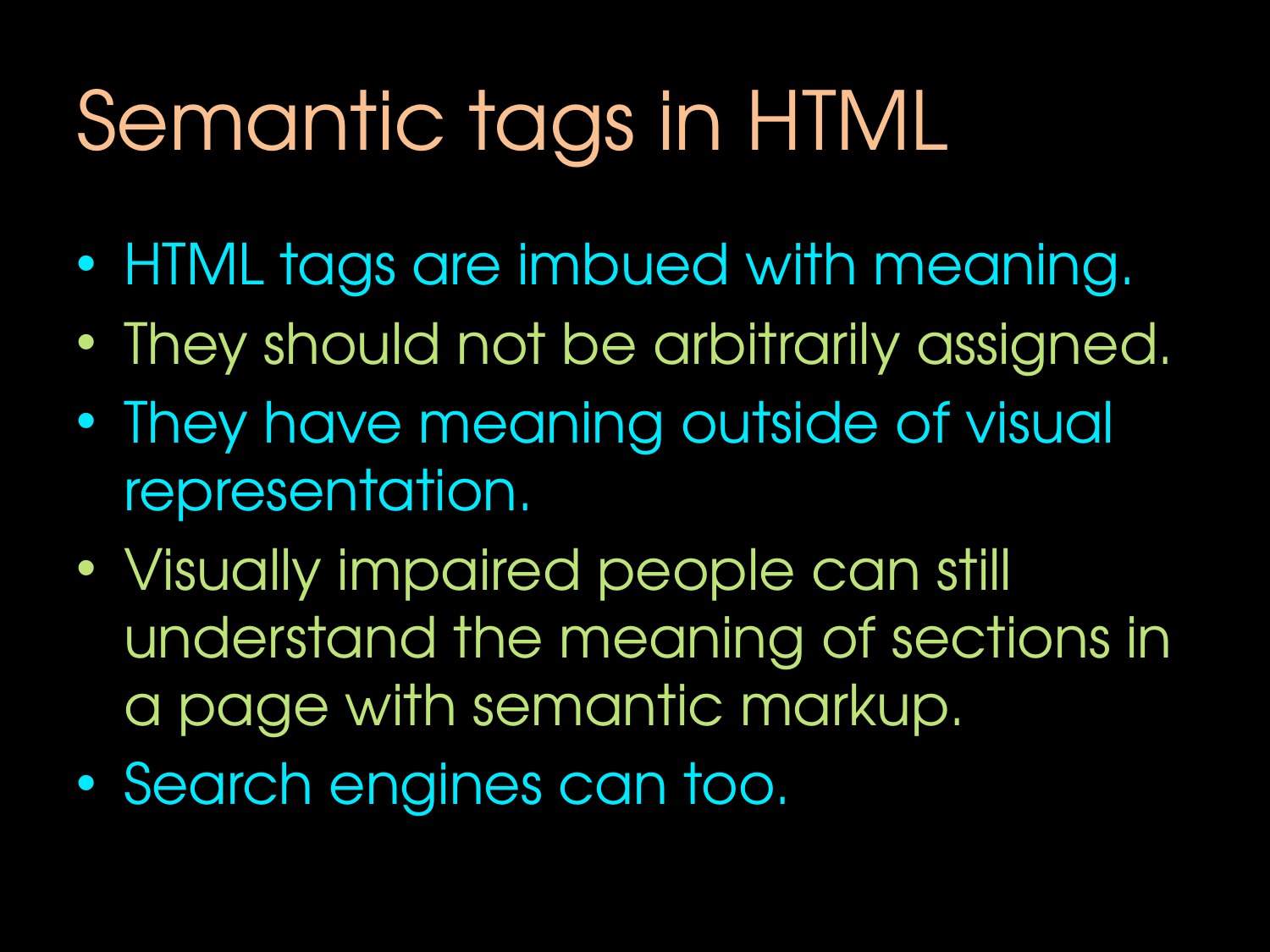

# Semantic tags in HTML
HTML tags are imbued with meaning.
They should not be arbitrarily assigned.
They have meaning outside of visual representation.
Visually impaired people can still understand the meaning of sections in a page with semantic markup.
Search engines can too.